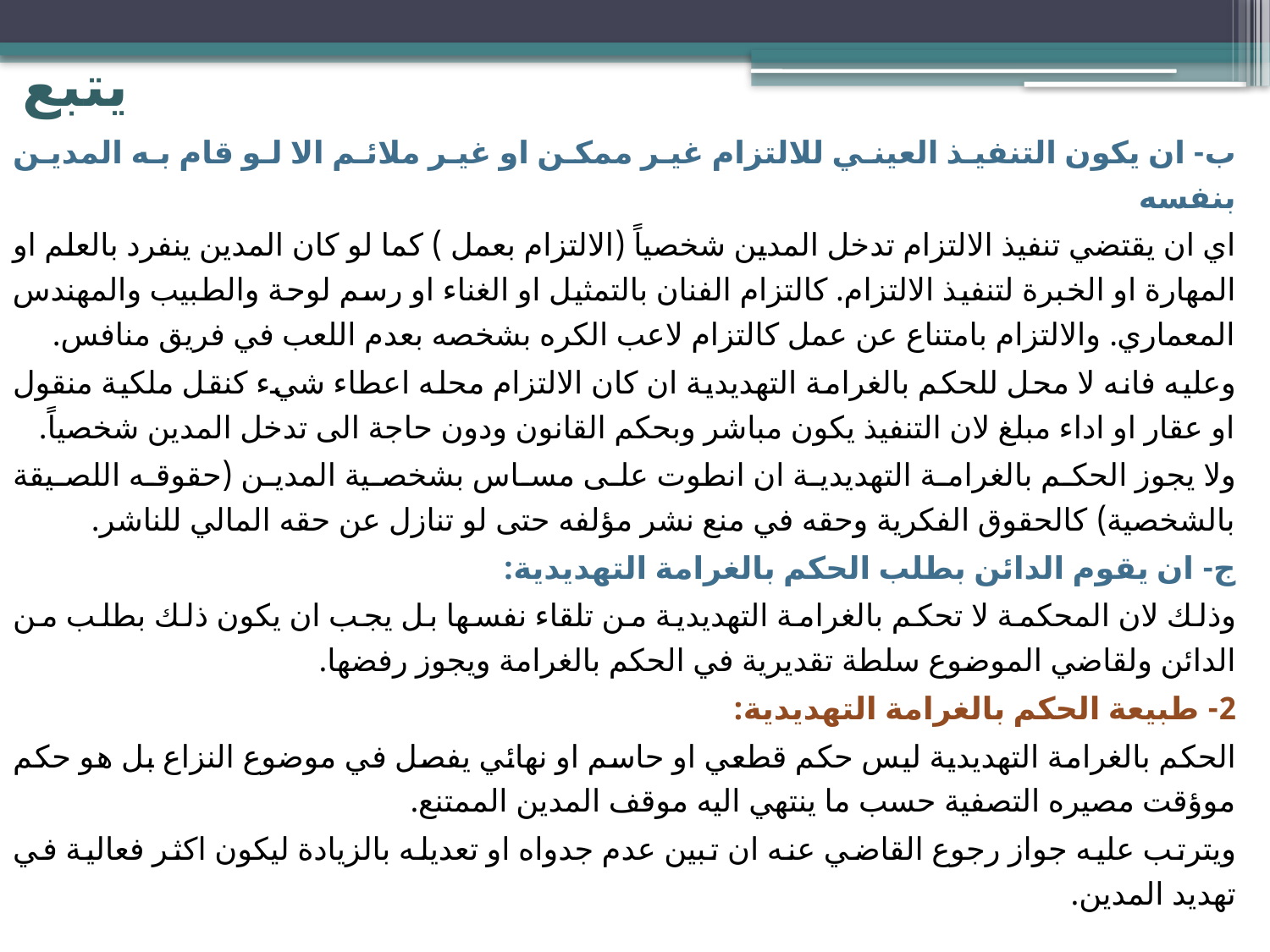

# يتبع
ب- ان يكون التنفيذ العيني للالتزام غير ممكن او غير ملائم الا لو قام به المدين بنفسه
اي ان يقتضي تنفيذ الالتزام تدخل المدين شخصياً (الالتزام بعمل ) كما لو كان المدين ينفرد بالعلم او المهارة او الخبرة لتنفيذ الالتزام. كالتزام الفنان بالتمثيل او الغناء او رسم لوحة والطبيب والمهندس المعماري. والالتزام بامتناع عن عمل كالتزام لاعب الكره بشخصه بعدم اللعب في فريق منافس.
وعليه فانه لا محل للحكم بالغرامة التهديدية ان كان الالتزام محله اعطاء شيء كنقل ملكية منقول او عقار او اداء مبلغ لان التنفيذ يكون مباشر وبحكم القانون ودون حاجة الى تدخل المدين شخصياً.
ولا يجوز الحكم بالغرامة التهديدية ان انطوت على مساس بشخصية المدين (حقوقه اللصيقة بالشخصية) كالحقوق الفكرية وحقه في منع نشر مؤلفه حتى لو تنازل عن حقه المالي للناشر.
ج- ان يقوم الدائن بطلب الحكم بالغرامة التهديدية:
وذلك لان المحكمة لا تحكم بالغرامة التهديدية من تلقاء نفسها بل يجب ان يكون ذلك بطلب من الدائن ولقاضي الموضوع سلطة تقديرية في الحكم بالغرامة ويجوز رفضها.
2- طبيعة الحكم بالغرامة التهديدية:
الحكم بالغرامة التهديدية ليس حكم قطعي او حاسم او نهائي يفصل في موضوع النزاع بل هو حكم موؤقت مصيره التصفية حسب ما ينتهي اليه موقف المدين الممتنع.
ويترتب عليه جواز رجوع القاضي عنه ان تبين عدم جدواه او تعديله بالزيادة ليكون اكثر فعالية في تهديد المدين.